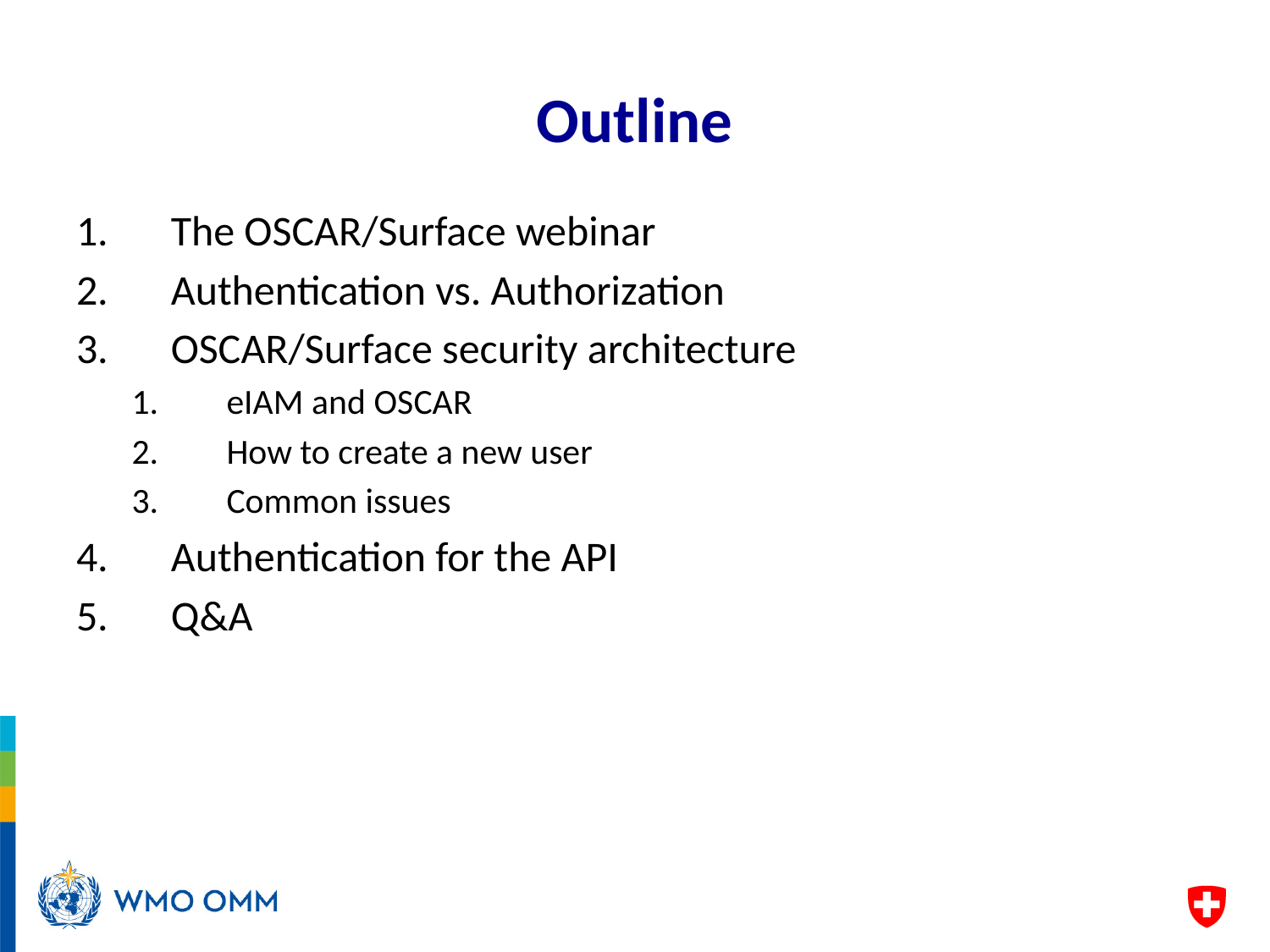

# Outline
The OSCAR/Surface webinar
Authentication vs. Authorization
OSCAR/Surface security architecture
eIAM and OSCAR
How to create a new user
Common issues
Authentication for the API
Q&A